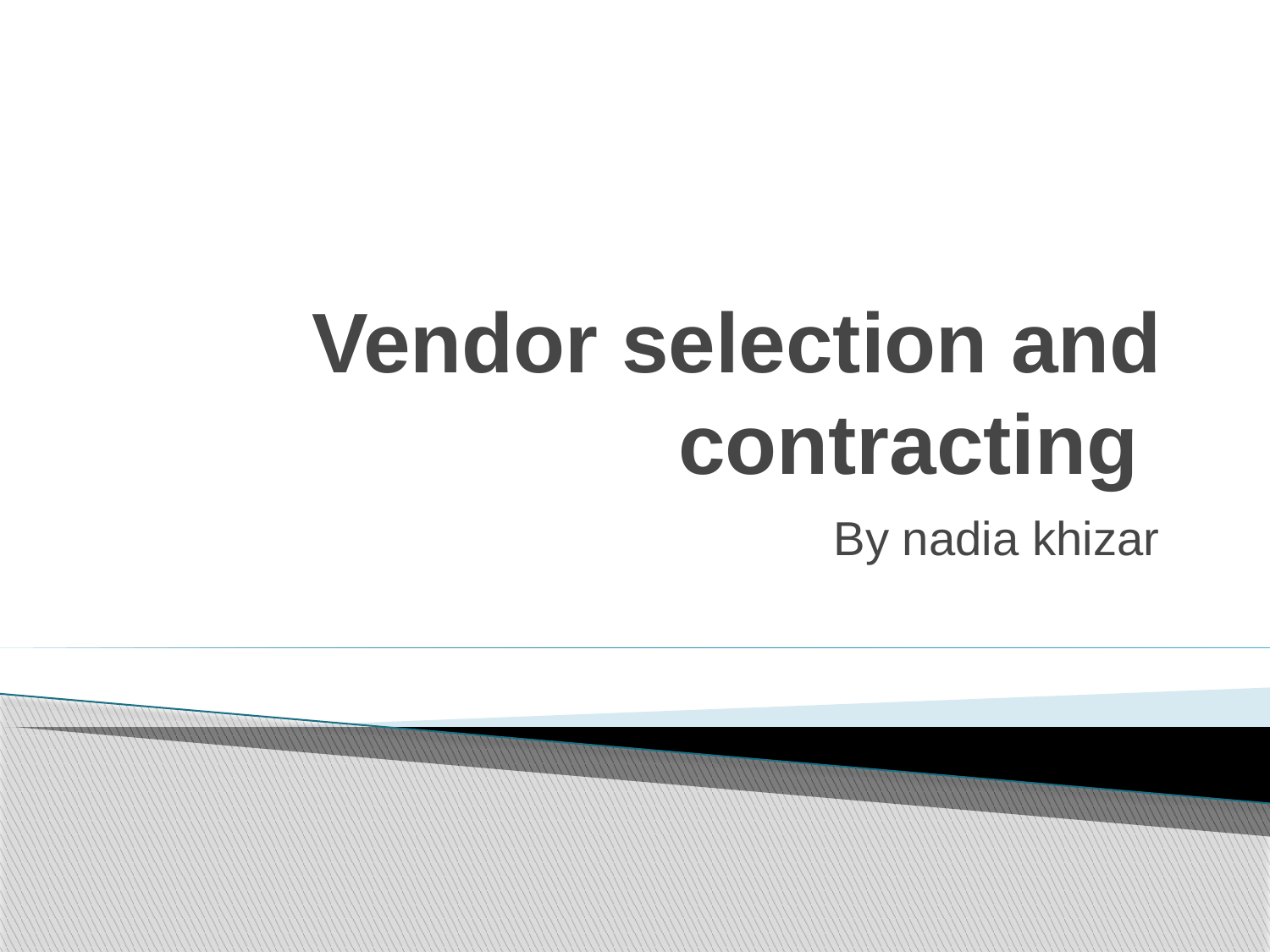

# Vendor selection and contracting
By nadia khizar